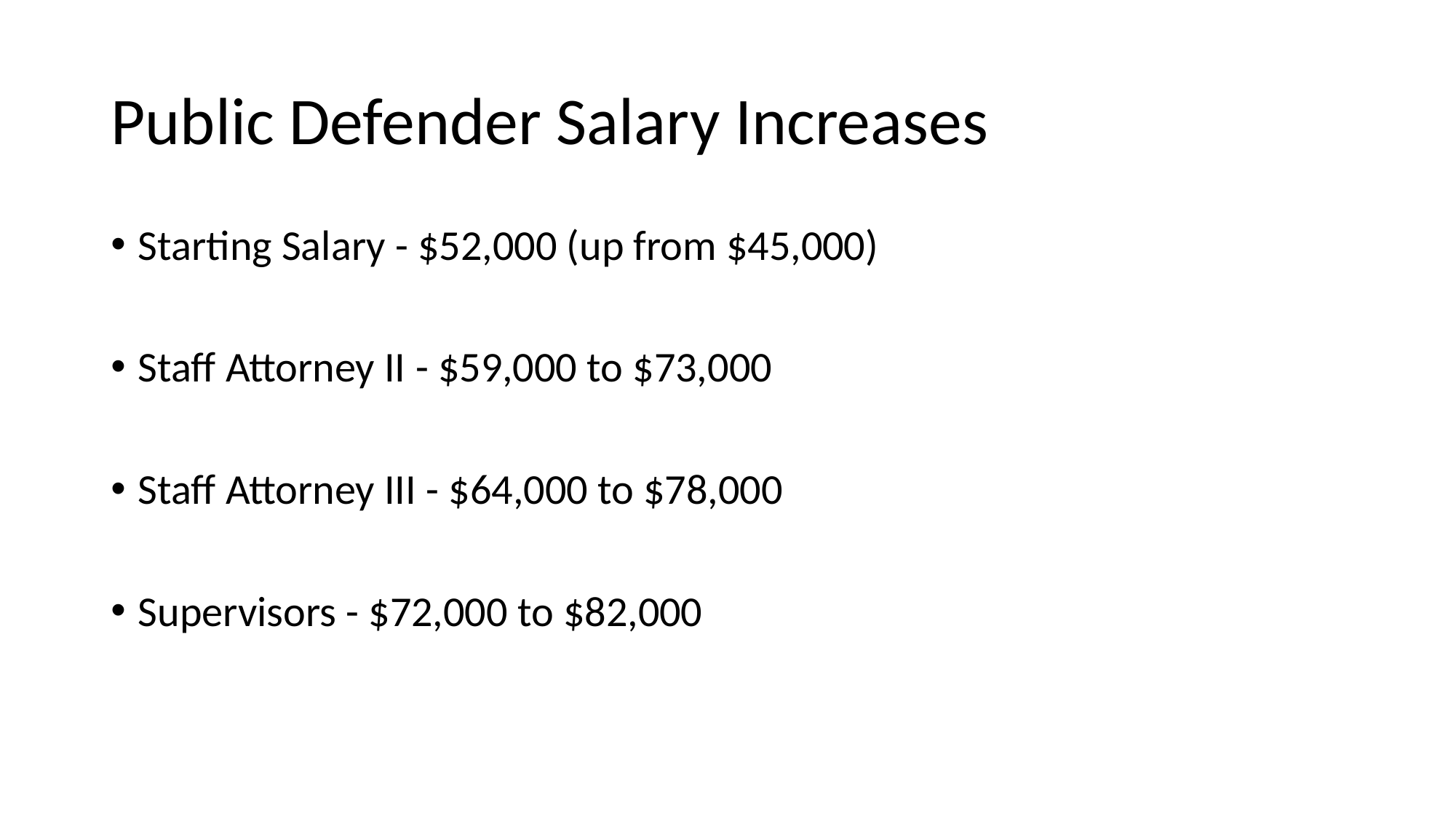

# Public Defender Salary Increases
Starting Salary - $52,000 (up from $45,000)

Staff Attorney II - $59,000 to $73,000

Staff Attorney III - $64,000 to $78,000

Supervisors - $72,000 to $82,000